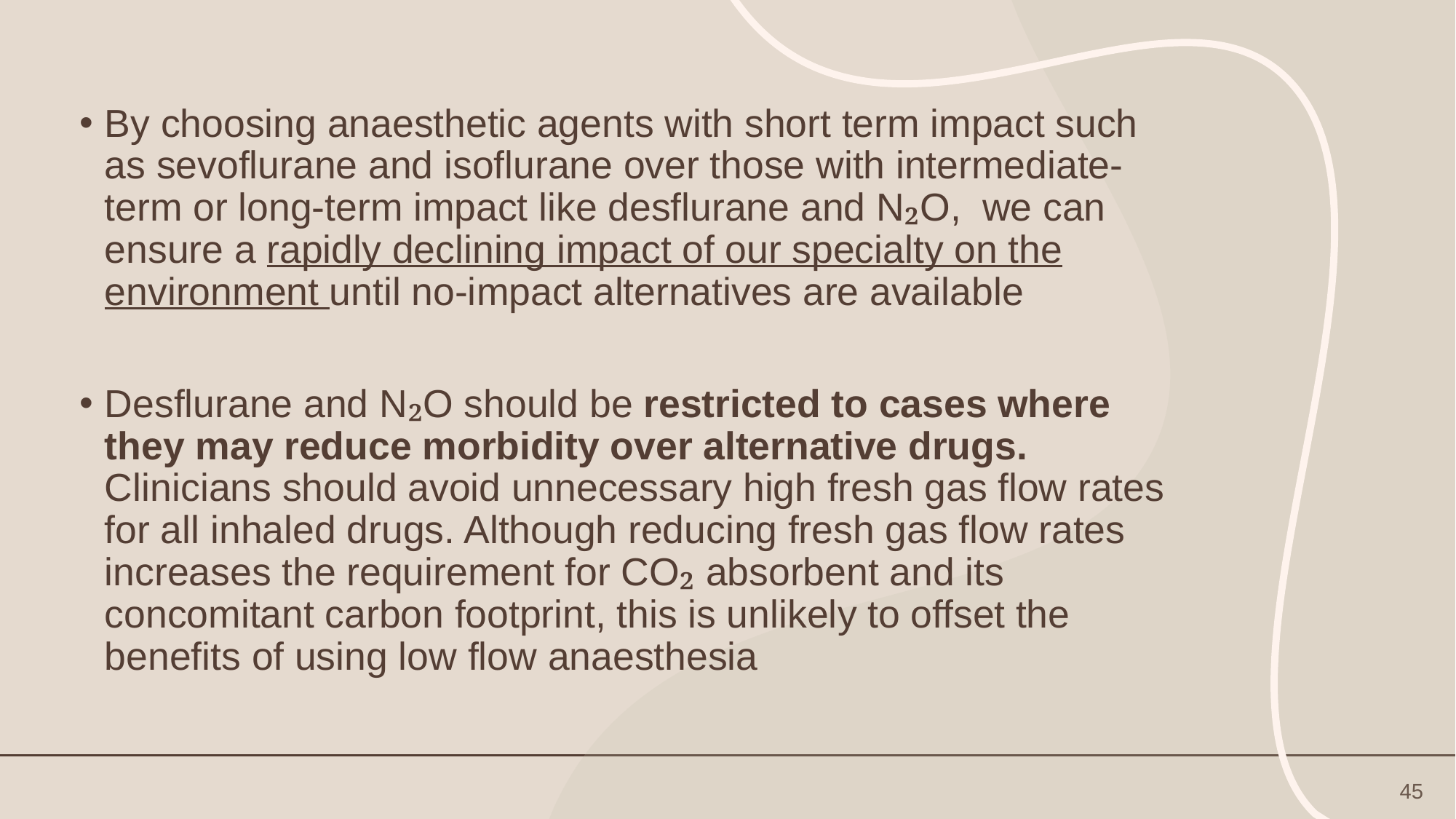

By choosing anaesthetic agents with short term impact such as sevoflurane and isoflurane over those with intermediate-term or long-term impact like desflurane and N₂O,  we can ensure a rapidly declining impact of our specialty on the environment until no-impact alternatives are available

Desflurane and N₂O should be restricted to cases where they may reduce morbidity over alternative drugs. Clinicians should avoid unnecessary high fresh gas flow rates for all inhaled drugs. Although reducing fresh gas flow rates increases the requirement for CO₂ absorbent and its concomitant carbon footprint, this is unlikely to offset the benefits of using low flow anaesthesia

45